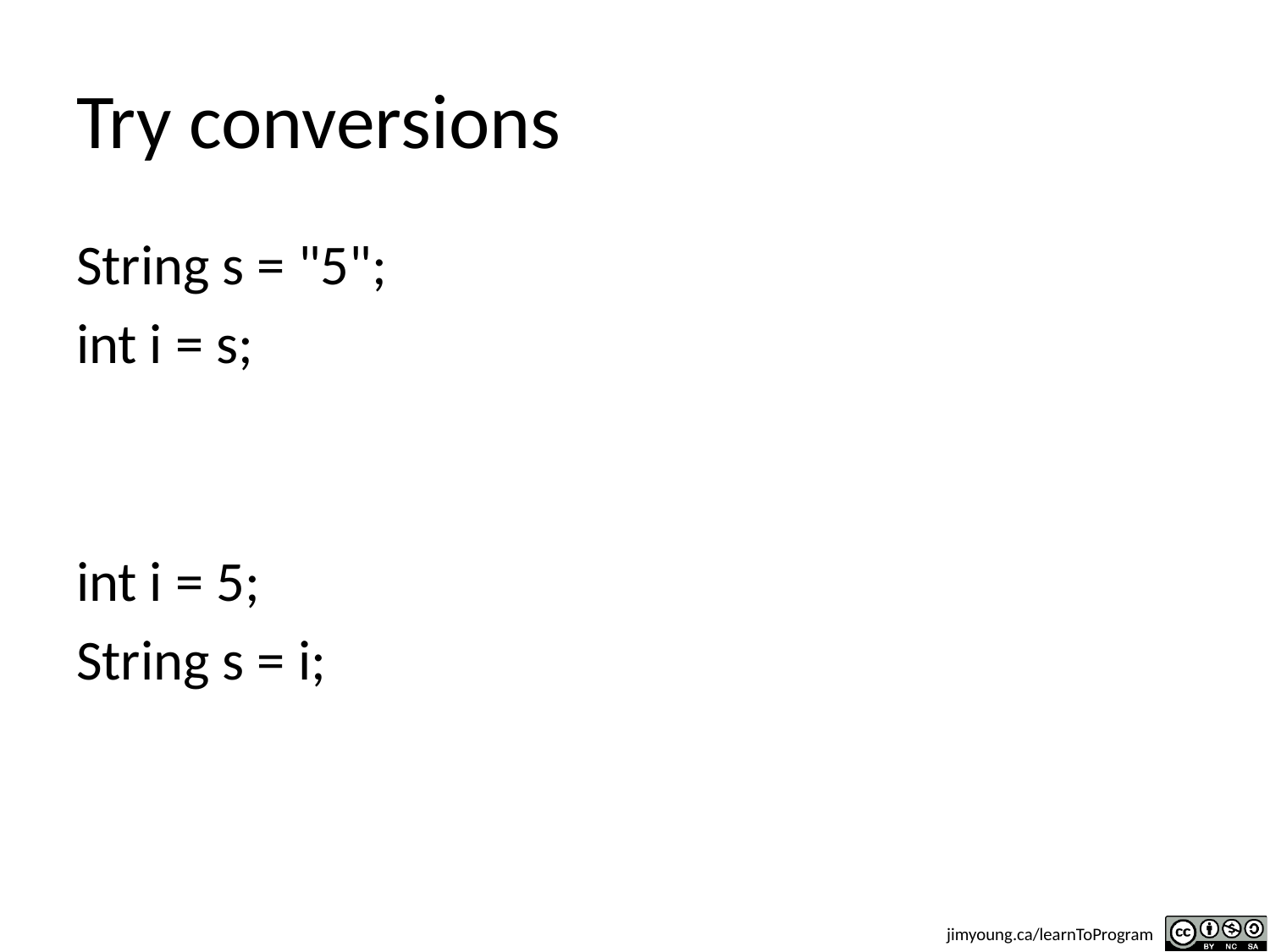

# Try conversions
String s = "5";
int i = s;

int i = 5;
String s = i;